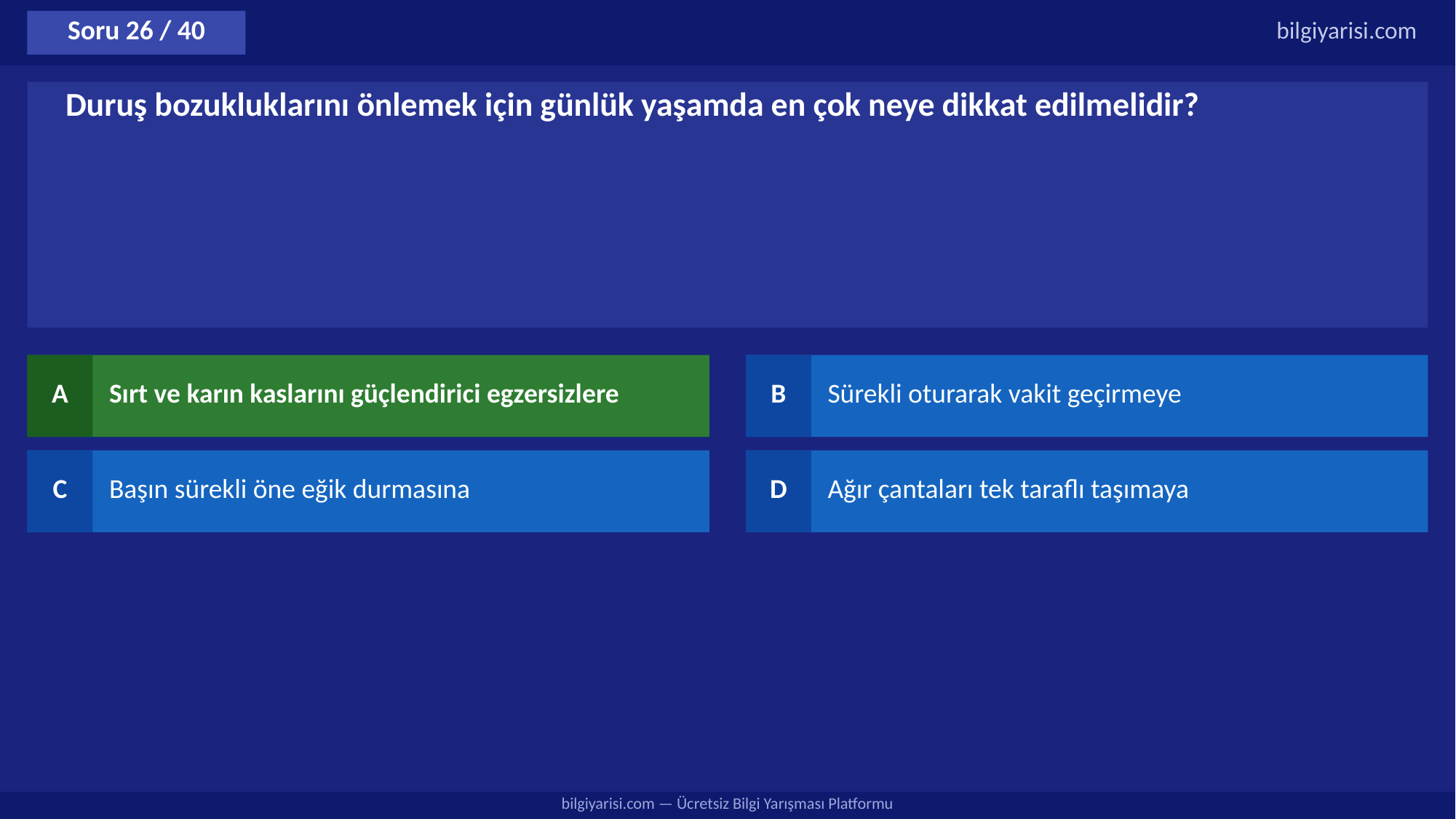

Soru 26 / 40
bilgiyarisi.com

Duruş bozukluklarını önlemek için günlük yaşamda en çok neye dikkat edilmelidir?

A
Sırt ve karın kaslarını güçlendirici egzersizlere

B
Sürekli oturarak vakit geçirmeye

C
Başın sürekli öne eğik durmasına

D
Ağır çantaları tek taraflı taşımaya
bilgiyarisi.com — Ücretsiz Bilgi Yarışması Platformu